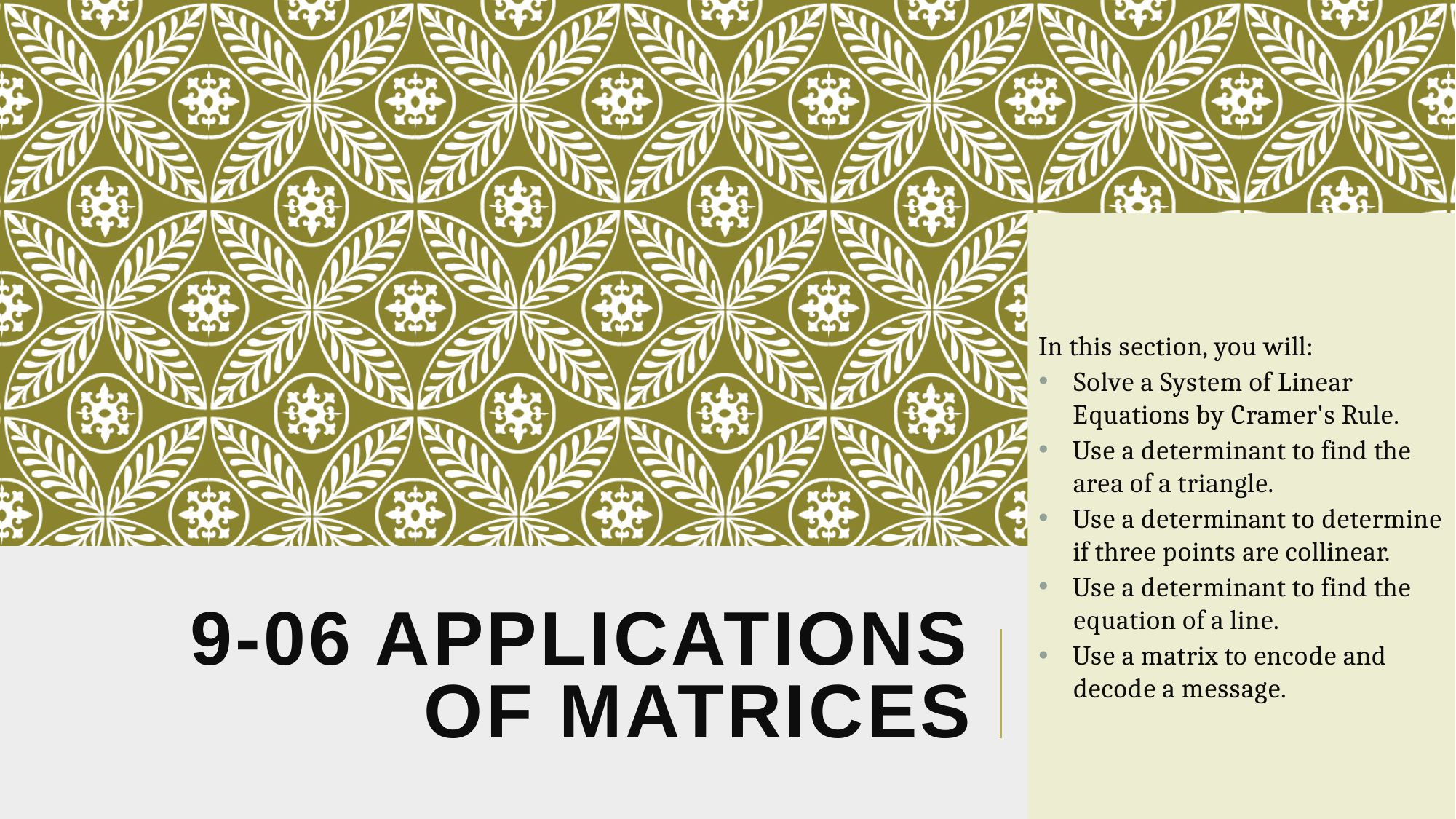

In this section, you will:
Solve a System of Linear Equations by Cramer's Rule.
Use a determinant to find the area of a triangle.
Use a determinant to determine if three points are collinear.
Use a determinant to find the equation of a line.
Use a matrix to encode and decode a message.
# 9-06 Applications of Matrices